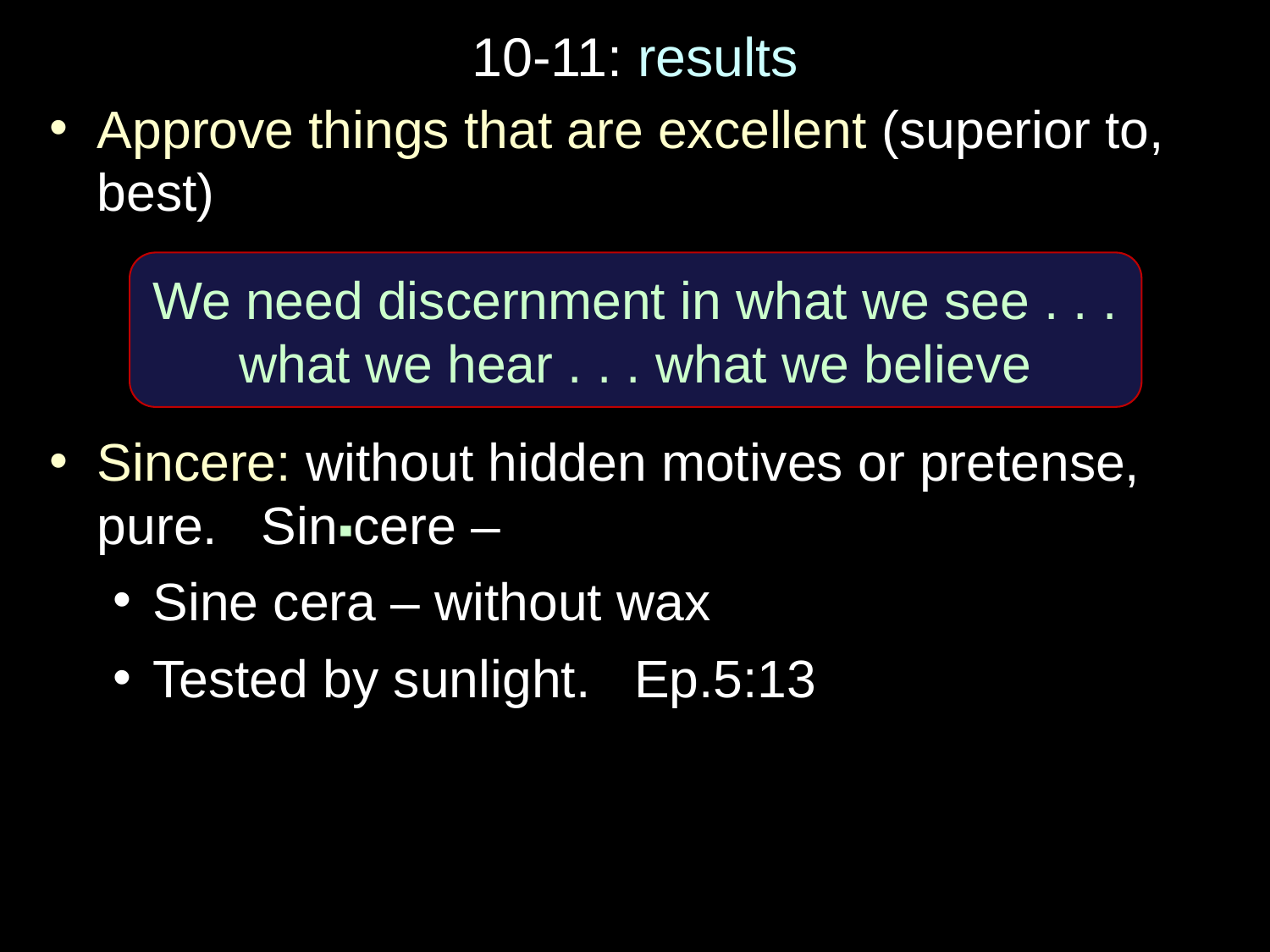

# 10-11: results
Approve things that are excellent (superior to, best)

Sincere: without hidden motives or pretense, pure.   Sin▪cere –
Sine cera – without wax
Tested by sunlight.   Ep.5:13

We need discernment in what we see . . . what we hear . . . what we believe